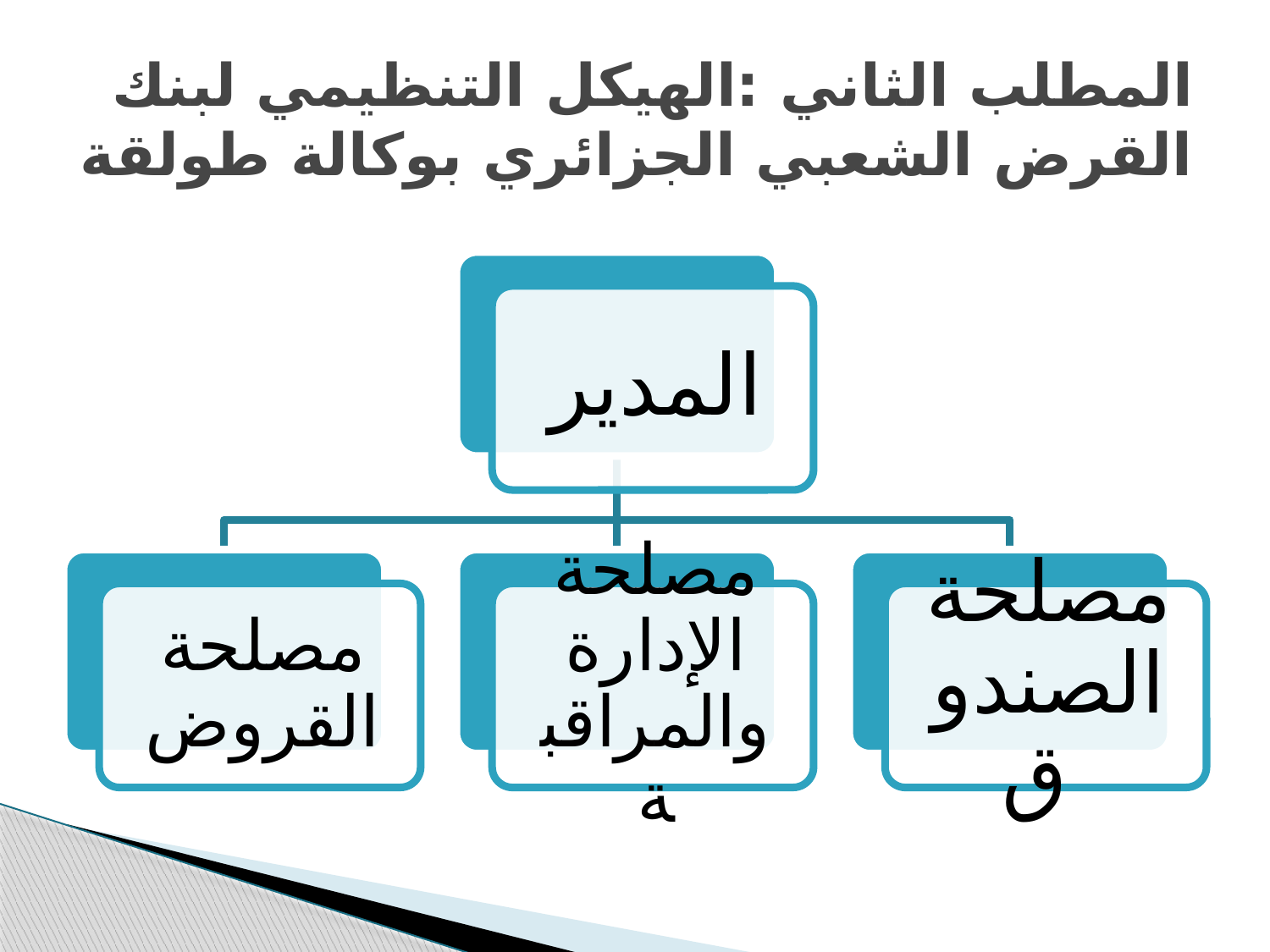

# المطلب الثاني :الهيكل التنظيمي لبنك القرض الشعبي الجزائري بوكالة طولقة
المدير
مصلحة القروض
مصلحة الإدارة والمراقبة
مصلحة الصندوق